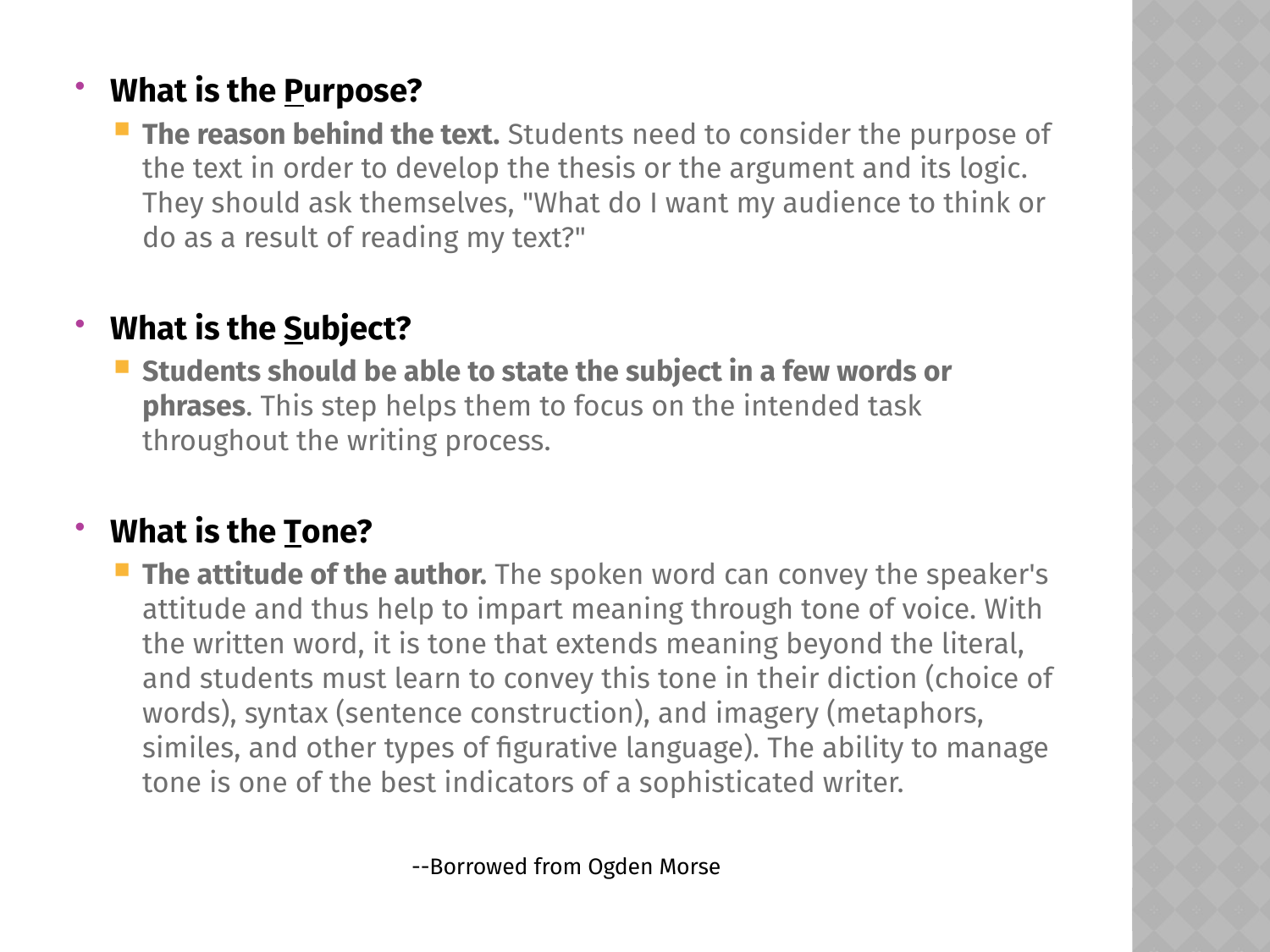

What is the Purpose?
The reason behind the text. Students need to consider the purpose of the text in order to develop the thesis or the argument and its logic. They should ask themselves, "What do I want my audience to think or do as a result of reading my text?"

What is the Subject?
Students should be able to state the subject in a few words or phrases. This step helps them to focus on the intended task throughout the writing process.

What is the Tone?
The attitude of the author. The spoken word can convey the speaker's attitude and thus help to impart meaning through tone of voice. With the written word, it is tone that extends meaning beyond the literal, and students must learn to convey this tone in their diction (choice of words), syntax (sentence construction), and imagery (metaphors, similes, and other types of figurative language). The ability to manage tone is one of the best indicators of a sophisticated writer.

--Borrowed from Ogden Morse